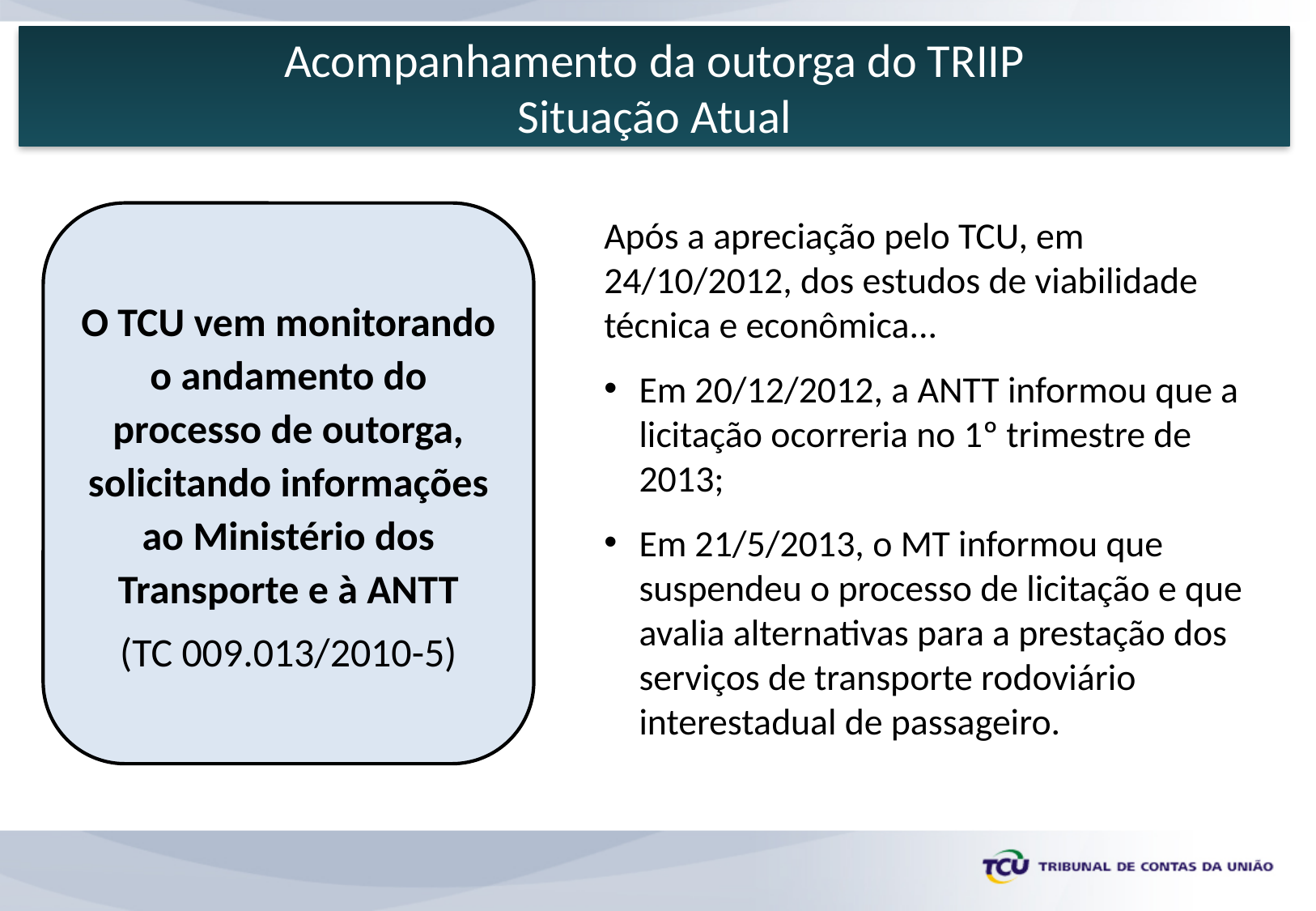

Acompanhamento da outorga do TRIIP
Situação Atual
O TCU vem monitorando o andamento do processo de outorga, solicitando informações ao Ministério dos Transporte e à ANTT
(TC 009.013/2010-5)
Após a apreciação pelo TCU, em 24/10/2012, dos estudos de viabilidade técnica e econômica...
Em 20/12/2012, a ANTT informou que a licitação ocorreria no 1º trimestre de 2013;
Em 21/5/2013, o MT informou que suspendeu o processo de licitação e que avalia alternativas para a prestação dos serviços de transporte rodoviário interestadual de passageiro.